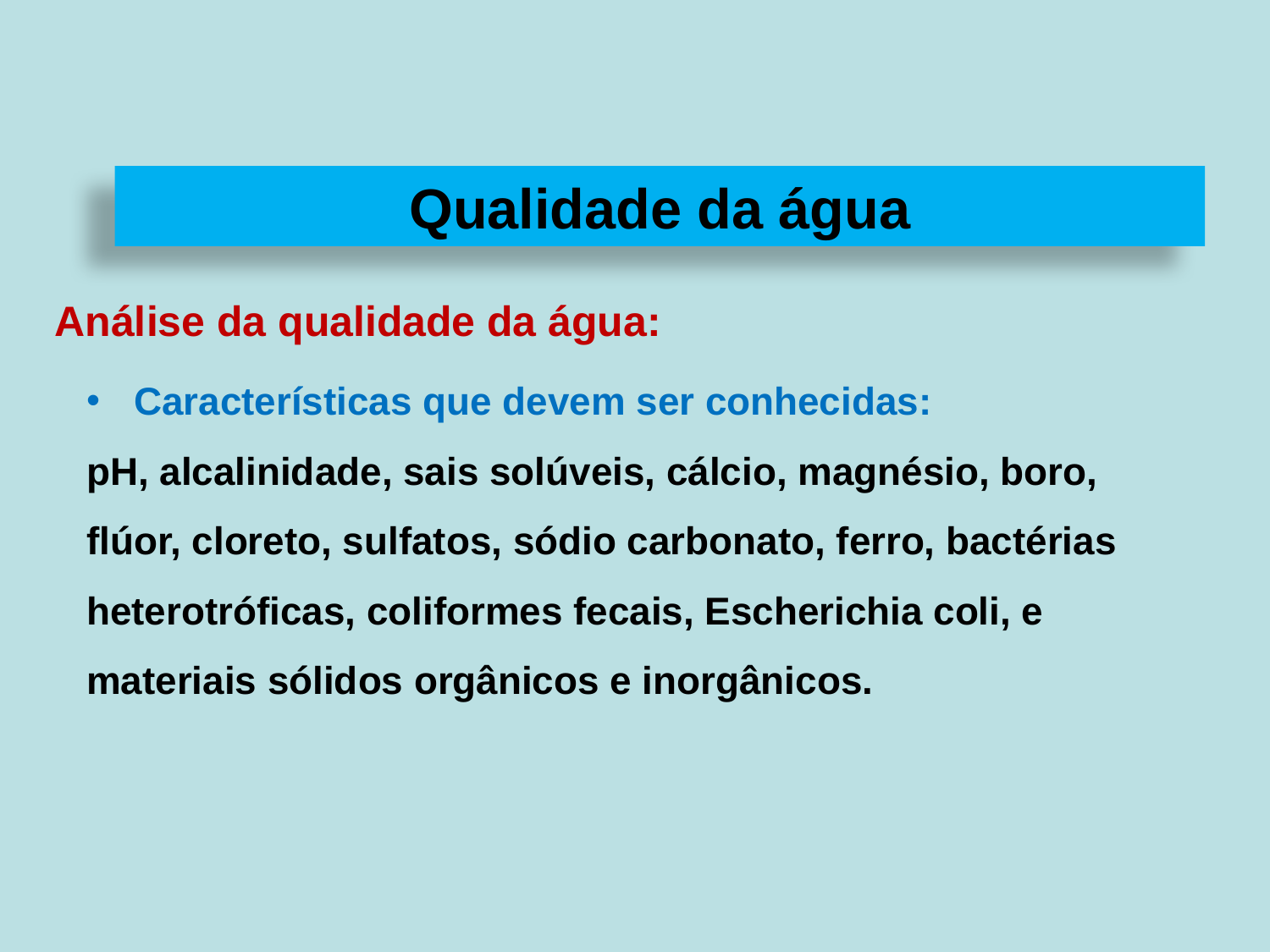

Qualidade da água
Análise da qualidade da água:
Características que devem ser conhecidas:
pH, alcalinidade, sais solúveis, cálcio, magnésio, boro, flúor, cloreto, sulfatos, sódio carbonato, ferro, bactérias heterotróficas, coliformes fecais, Escherichia coli, e materiais sólidos orgânicos e inorgânicos.